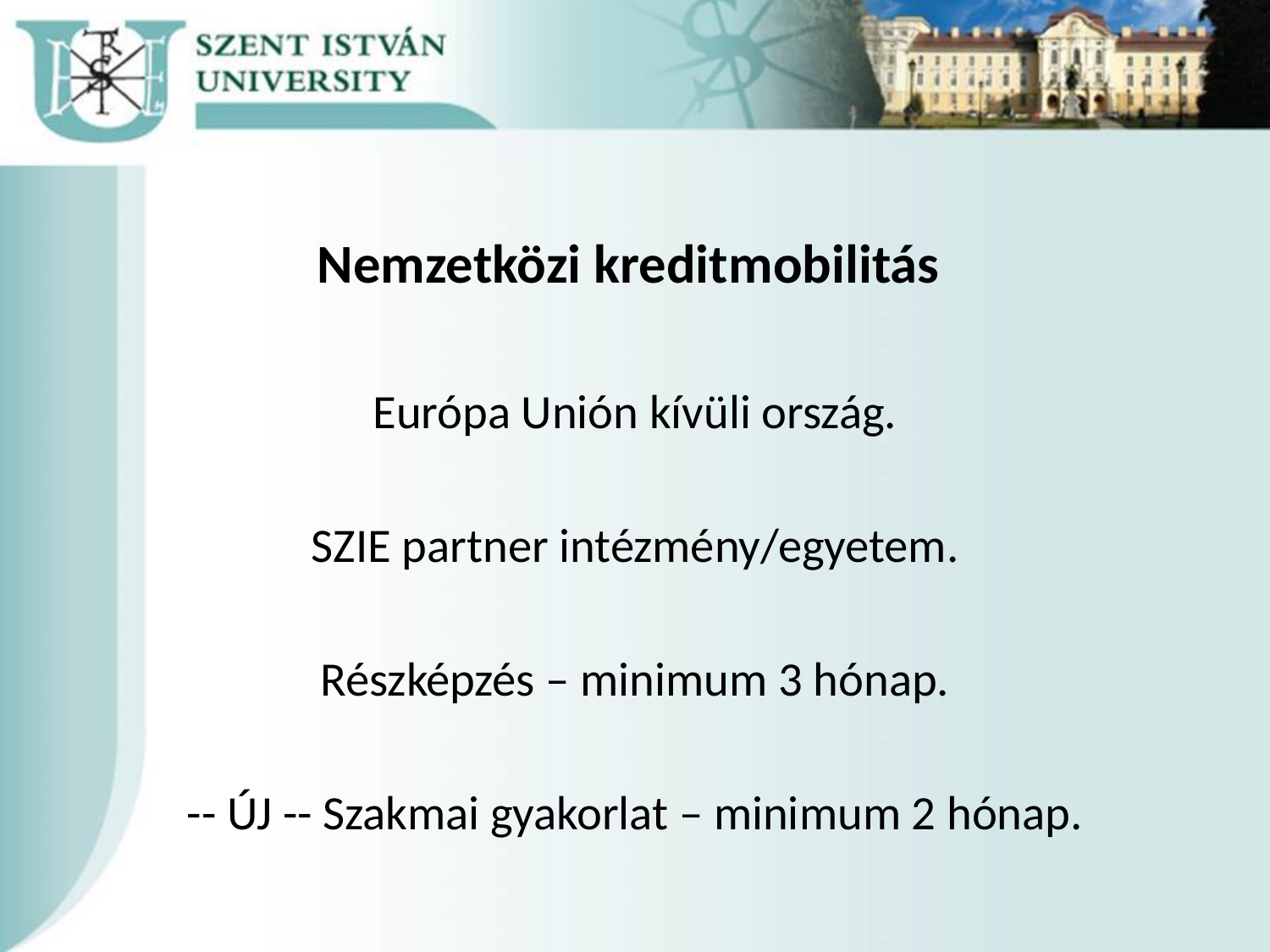

Nemzetközi kreditmobilitás

Európa Unión kívüli ország.

SZIE partner intézmény/egyetem.

Részképzés – minimum 3 hónap.

-- ÚJ -- Szakmai gyakorlat – minimum 2 hónap.